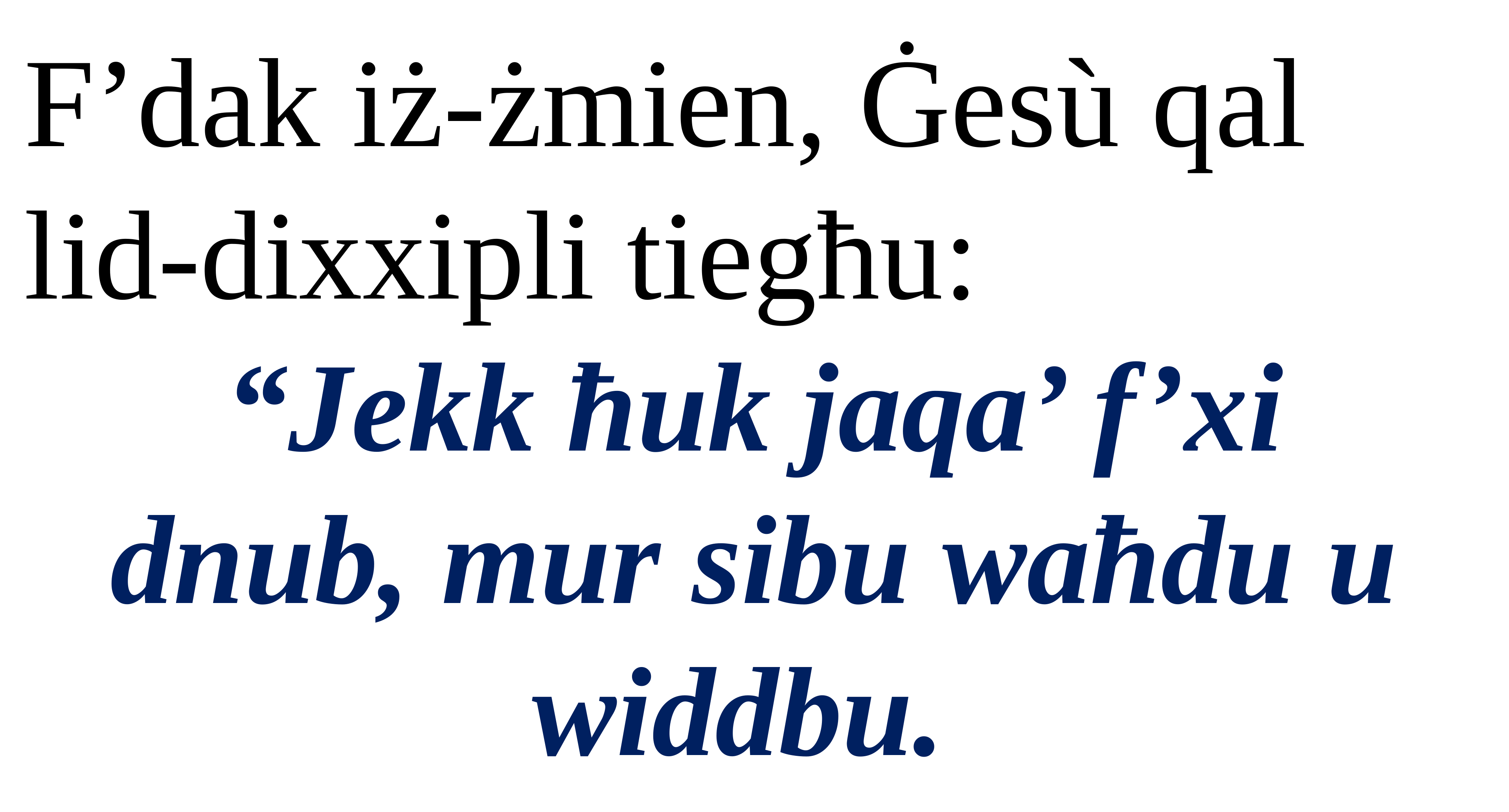

F’dak iż-żmien, Ġesù qal lid-dixxipli tiegħu:
“Jekk ħuk jaqa’ f’xi
dnub, mur sibu waħdu u widdbu.
Salm Responsorjali
Salm Responsorjali